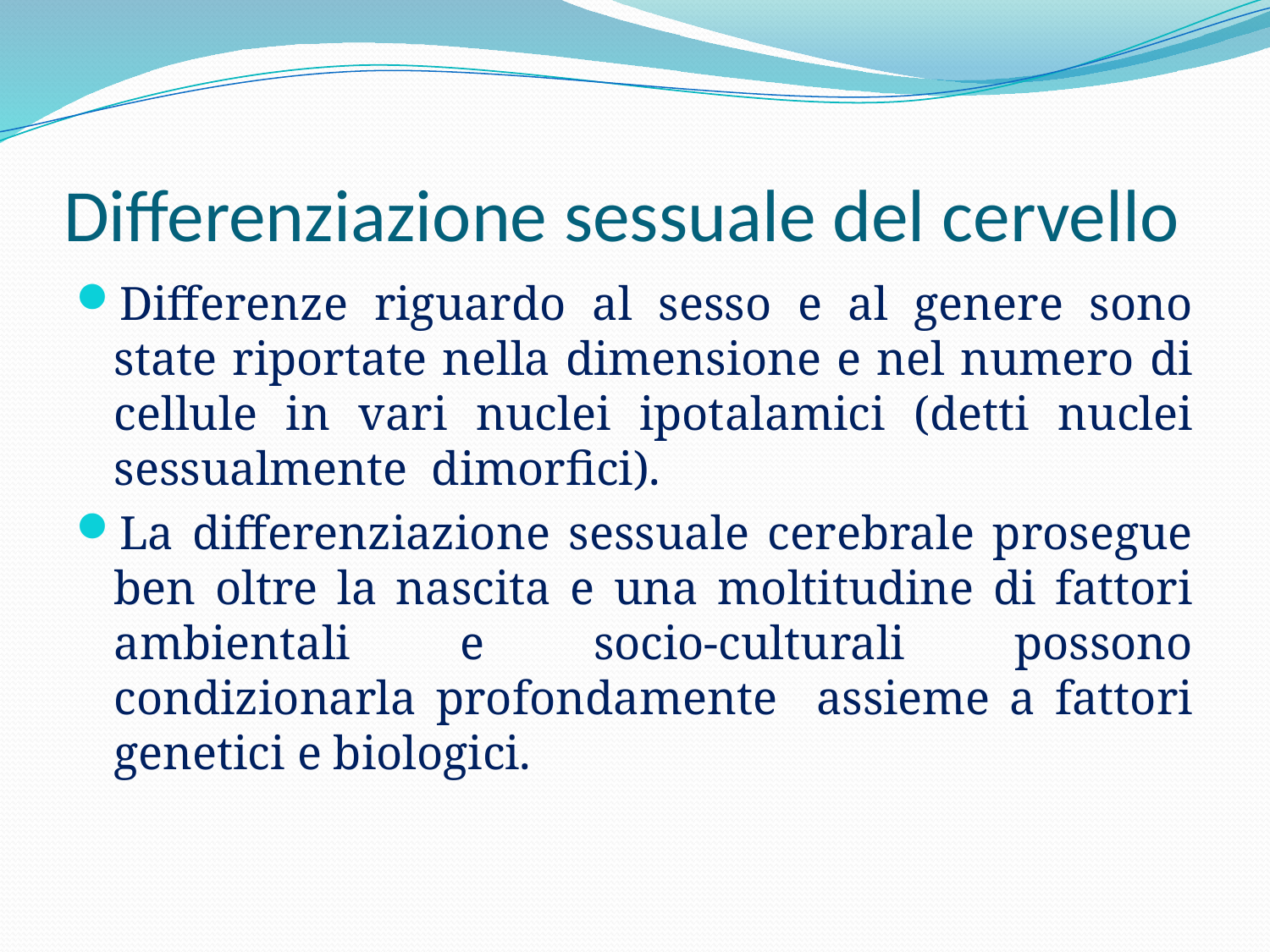

# Differenziazione sessuale del cervello
Differenze riguardo al sesso e al genere sono state riportate nella dimensione e nel numero di cellule in vari nuclei ipotalamici (detti nuclei sessualmente  dimorfici).
La differenziazione sessuale cerebrale prosegue ben oltre la nascita e una moltitudine di fattori ambientali e socio-culturali possono condizionarla profondamente  assieme a fattori genetici e biologici.